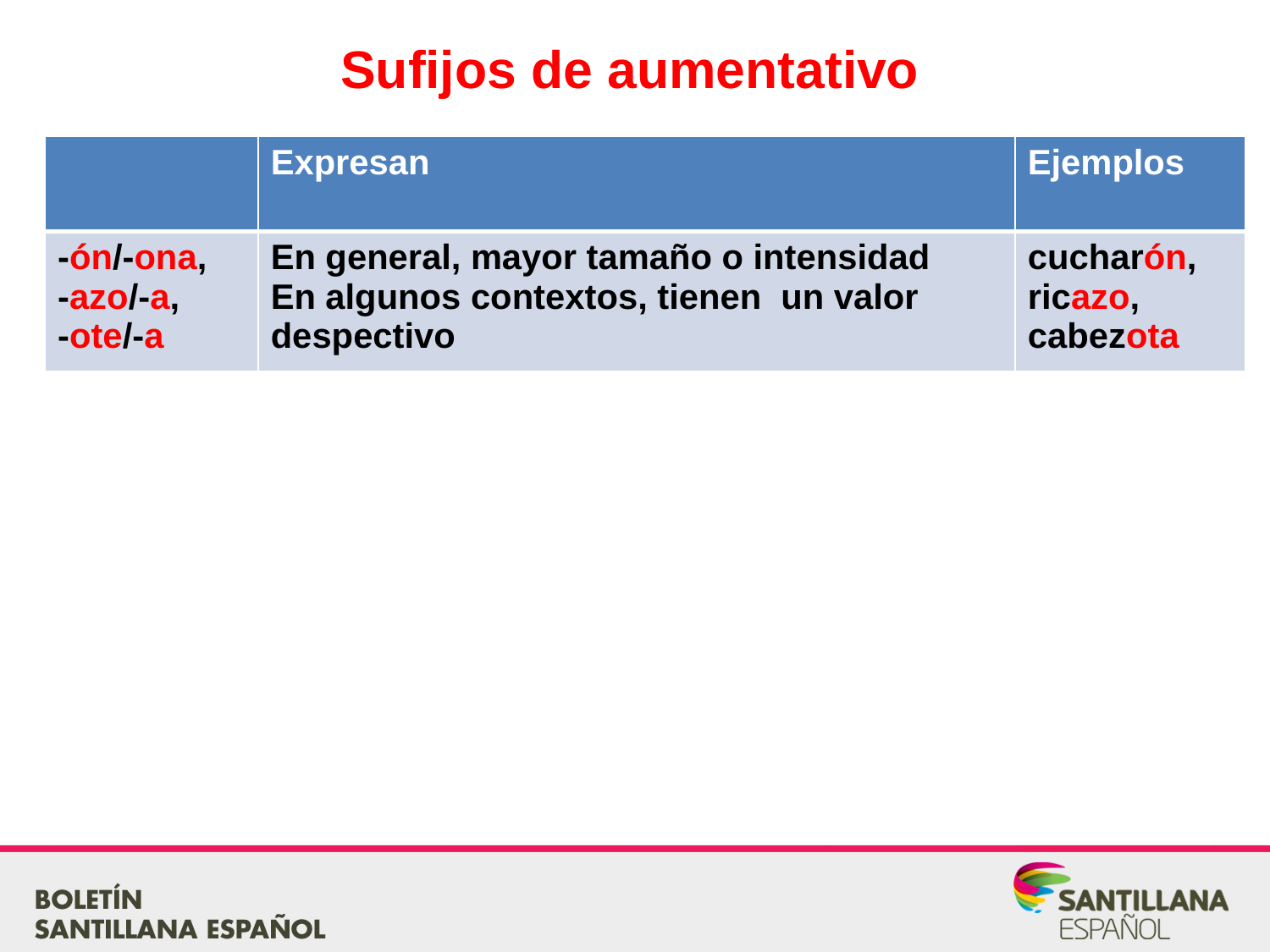

Sufijos de aumentativo
|  | Expresan | Ejemplos |
| --- | --- | --- |
| -ón/-ona, -azo/-a, -ote/-a | En general, mayor tamaño o intensidad En algunos contextos, tienen un valor despectivo | cucharón, ricazo, cabezota |